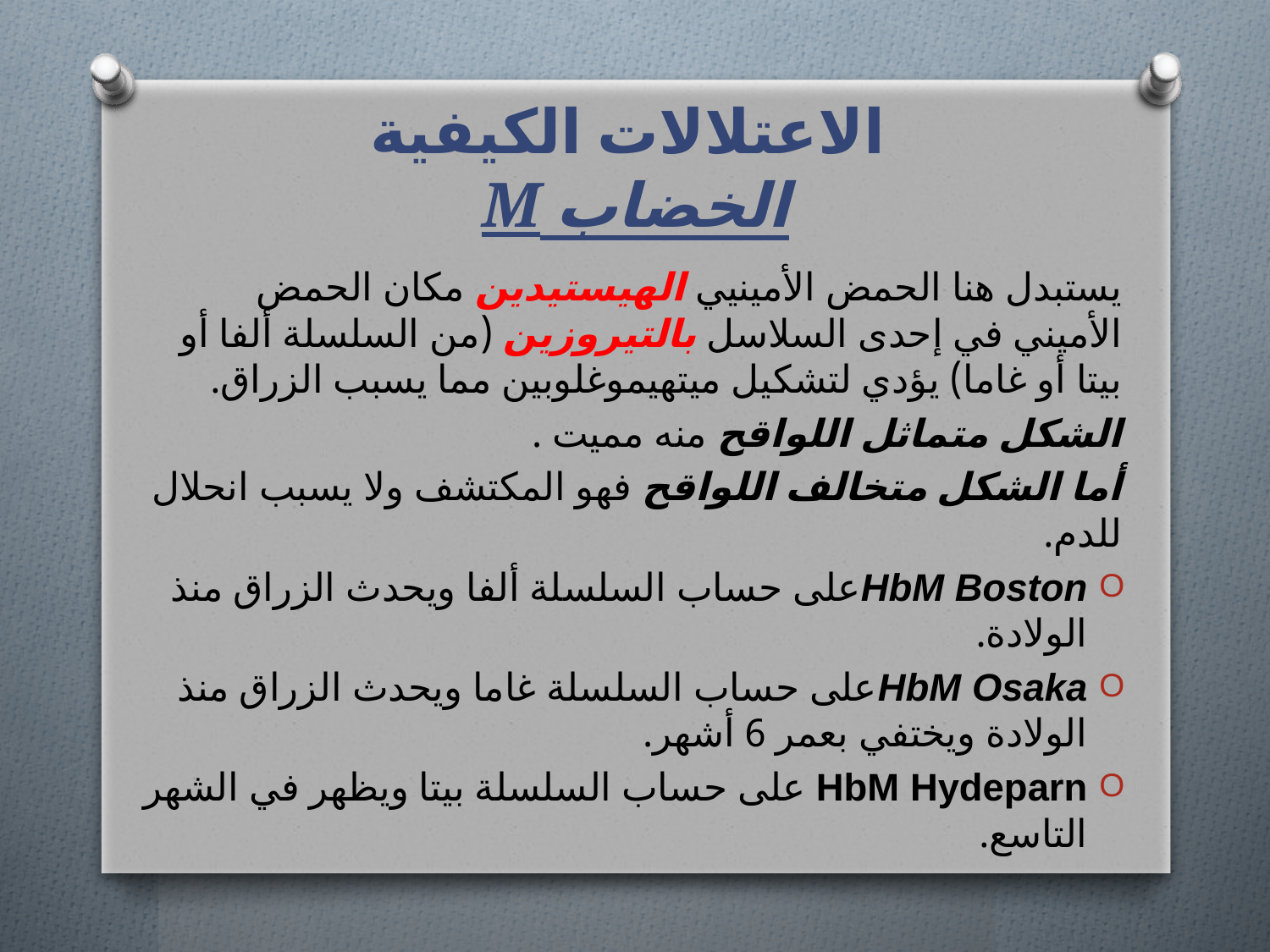

# الاعتلالات الكيفية الخضاب M
يستبدل هنا الحمض الأمينيي الهيستيدين مكان الحمض الأميني في إحدى السلاسل بالتيروزين (من السلسلة ألفا أو بيتا أو غاما) يؤدي لتشكيل ميتهيموغلوبين مما يسبب الزراق.
الشكل متماثل اللواقح منه مميت .
أما الشكل متخالف اللواقح فهو المكتشف ولا يسبب انحلال للدم.
HbM Bostonعلى حساب السلسلة ألفا ويحدث الزراق منذ الولادة.
HbM Osakaعلى حساب السلسلة غاما ويحدث الزراق منذ الولادة ويختفي بعمر 6 أشهر.
HbM Hydeparn على حساب السلسلة بيتا ويظهر في الشهر التاسع.